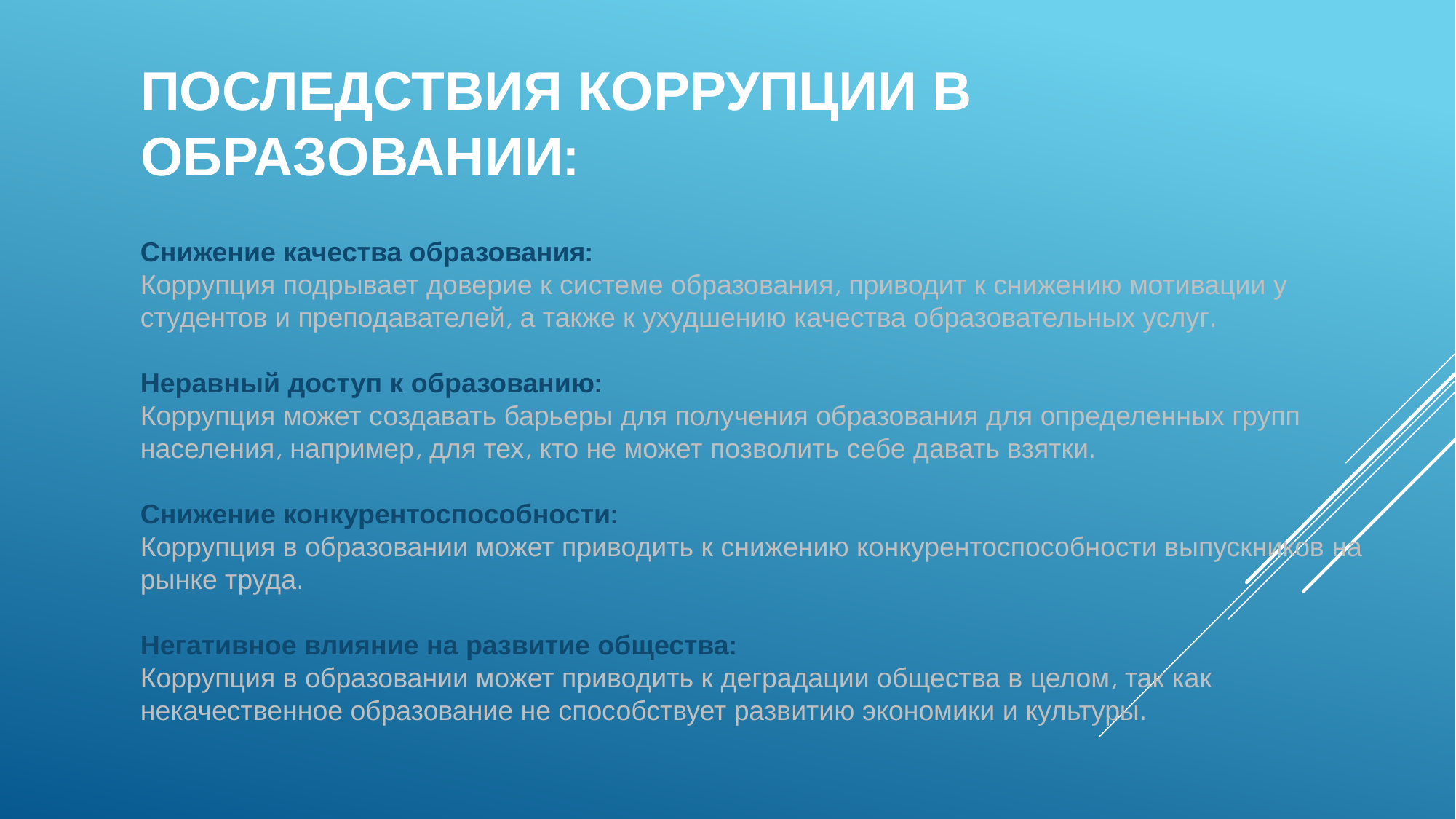

# Последствия коррупции в образовании:
Снижение качества образования:
Коррупция подрывает доверие к системе образования, приводит к снижению мотивации у студентов и преподавателей, а также к ухудшению качества образовательных услуг.

Неравный доступ к образованию:
Коррупция может создавать барьеры для получения образования для определенных групп населения, например, для тех, кто не может позволить себе давать взятки.

Снижение конкурентоспособности:
Коррупция в образовании может приводить к снижению конкурентоспособности выпускников на рынке труда.

Негативное влияние на развитие общества:
Коррупция в образовании может приводить к деградации общества в целом, так как некачественное образование не способствует развитию экономики и культуры.